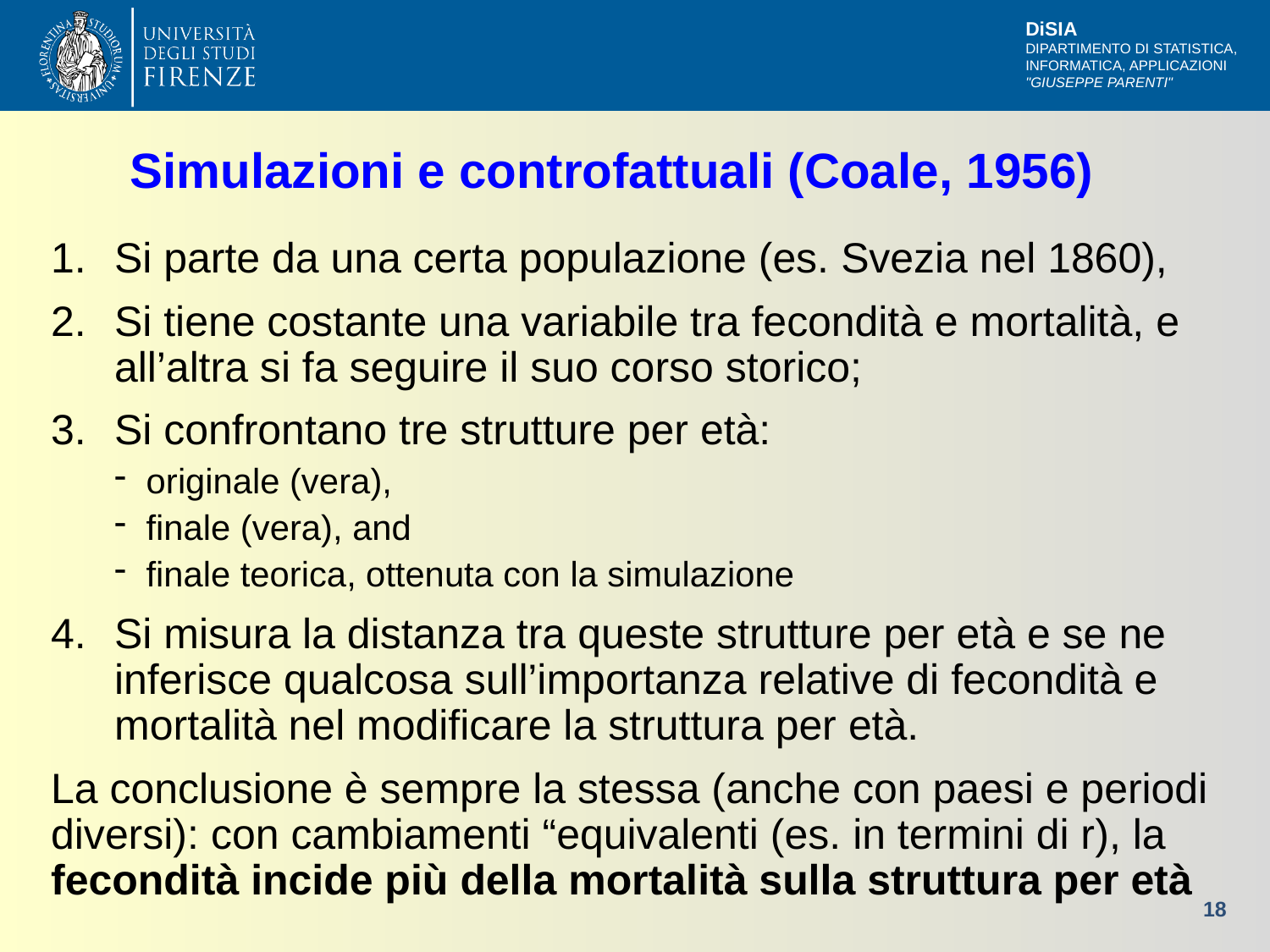

# Simulazioni e controfattuali (Coale, 1956)
Si parte da una certa populazione (es. Svezia nel 1860),
Si tiene costante una variabile tra fecondità e mortalità, e all’altra si fa seguire il suo corso storico;
Si confrontano tre strutture per età:
originale (vera),
finale (vera), and
finale teorica, ottenuta con la simulazione
Si misura la distanza tra queste strutture per età e se ne inferisce qualcosa sull’importanza relative di fecondità e mortalità nel modificare la struttura per età.
La conclusione è sempre la stessa (anche con paesi e periodi diversi): con cambiamenti “equivalenti (es. in termini di r), la fecondità incide più della mortalità sulla struttura per età
18